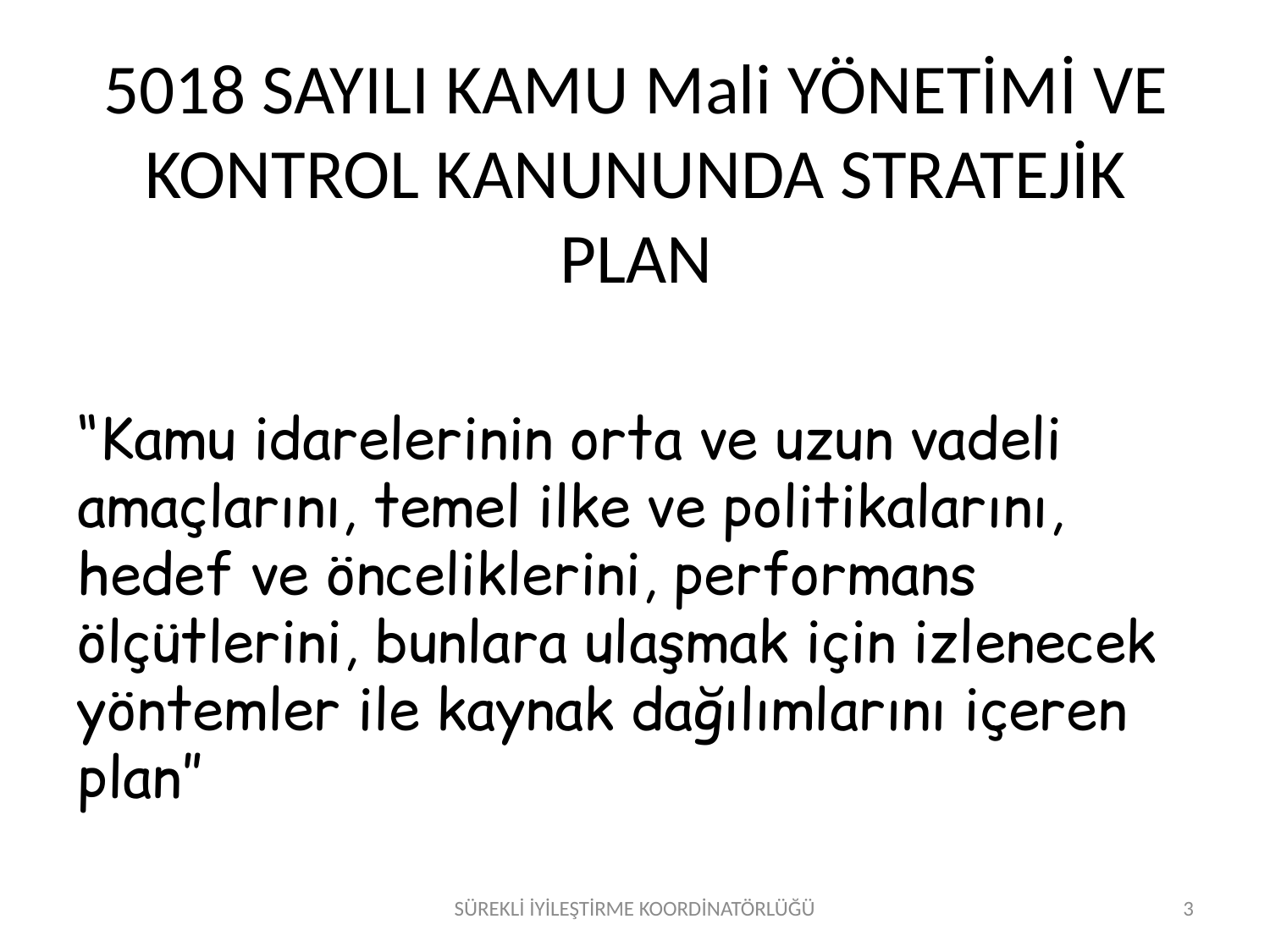

# 5018 SAYILI KAMU Mali YÖNETİMİ VE KONTROL KANUNUNDA STRATEJİK PLAN
“Kamu idarelerinin orta ve uzun vadeli amaçlarını, temel ilke ve politikalarını, hedef ve önceliklerini, performans ölçütlerini, bunlara ulaşmak için izlenecek yöntemler ile kaynak dağılımlarını içeren plan”

SÜREKLİ İYİLEŞTİRME KOORDİNATÖRLÜĞÜ
3